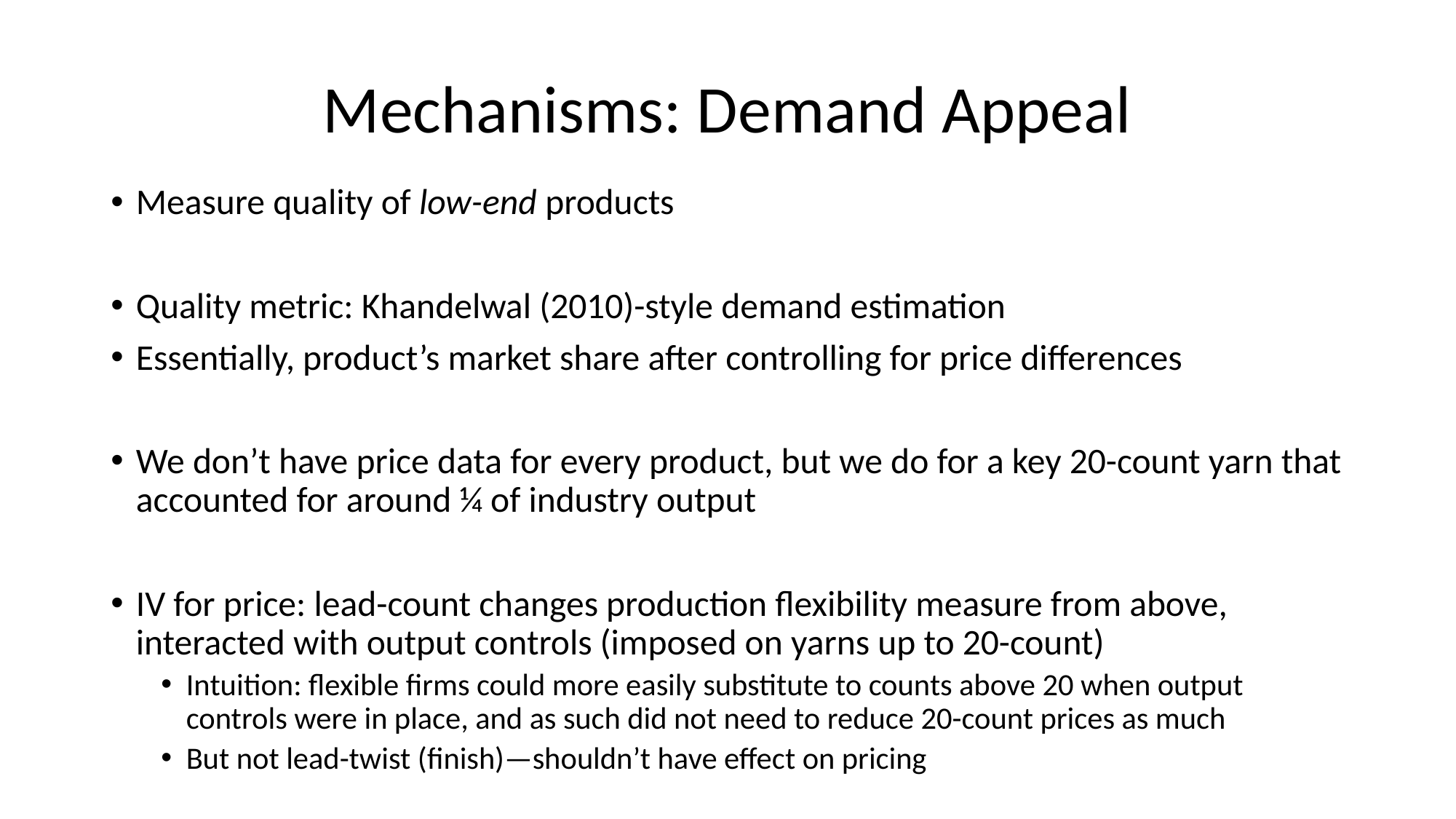

# Mechanisms: Demand Appeal
Measure quality of low-end products

Quality metric: Khandelwal (2010)-style demand estimation
Essentially, product’s market share after controlling for price differences

We don’t have price data for every product, but we do for a key 20-count yarn that accounted for around ¼ of industry output

IV for price: lead-count changes production flexibility measure from above, interacted with output controls (imposed on yarns up to 20-count)
Intuition: flexible firms could more easily substitute to counts above 20 when output controls were in place, and as such did not need to reduce 20-count prices as much
But not lead-twist (finish)—shouldn’t have effect on pricing